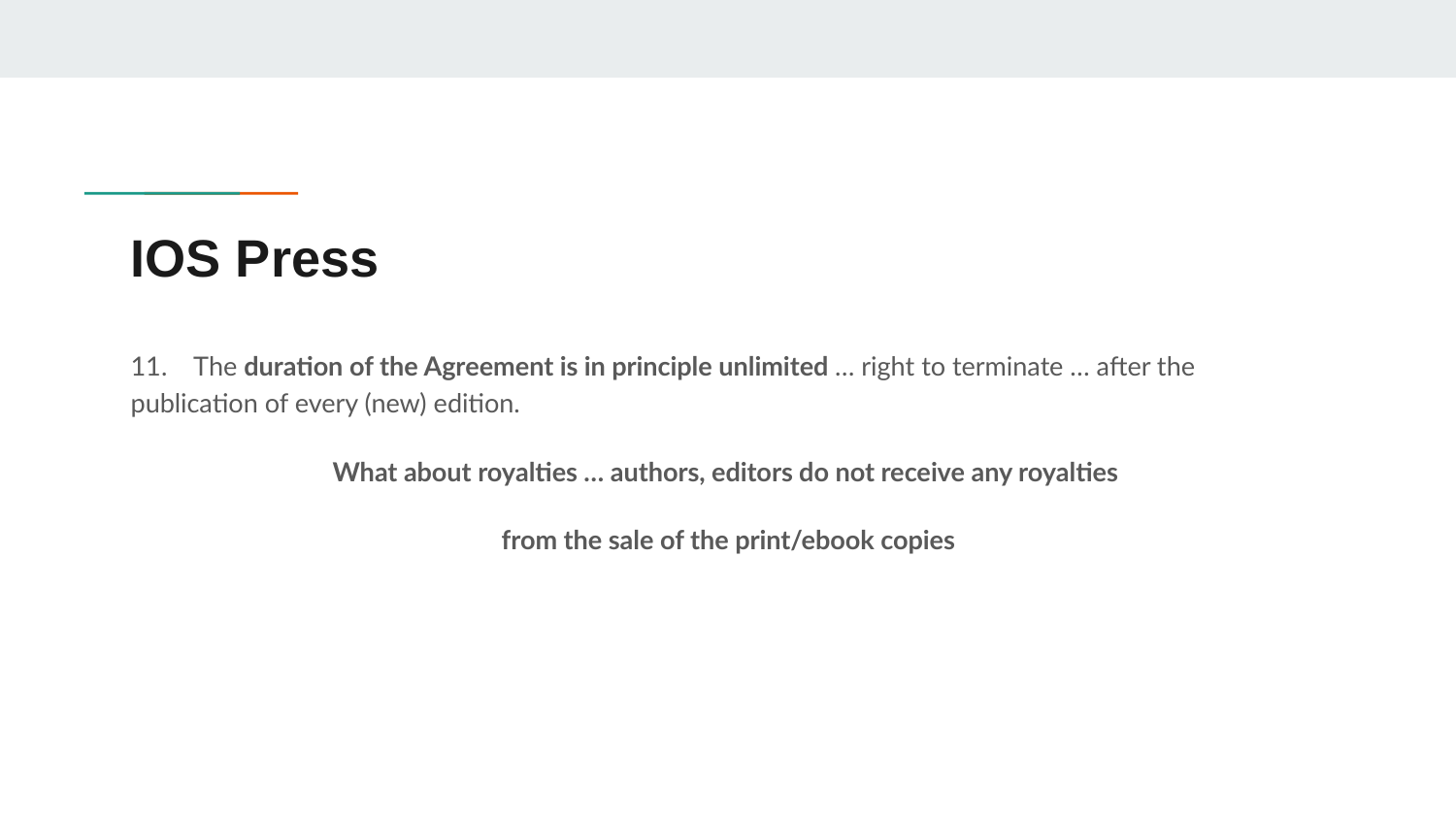

# IOS Press
11.    The duration of the Agreement is in principle unlimited … right to terminate … after the publication of every (new) edition.
What about royalties … authors, editors do not receive any royalties
from the sale of the print/ebook copies